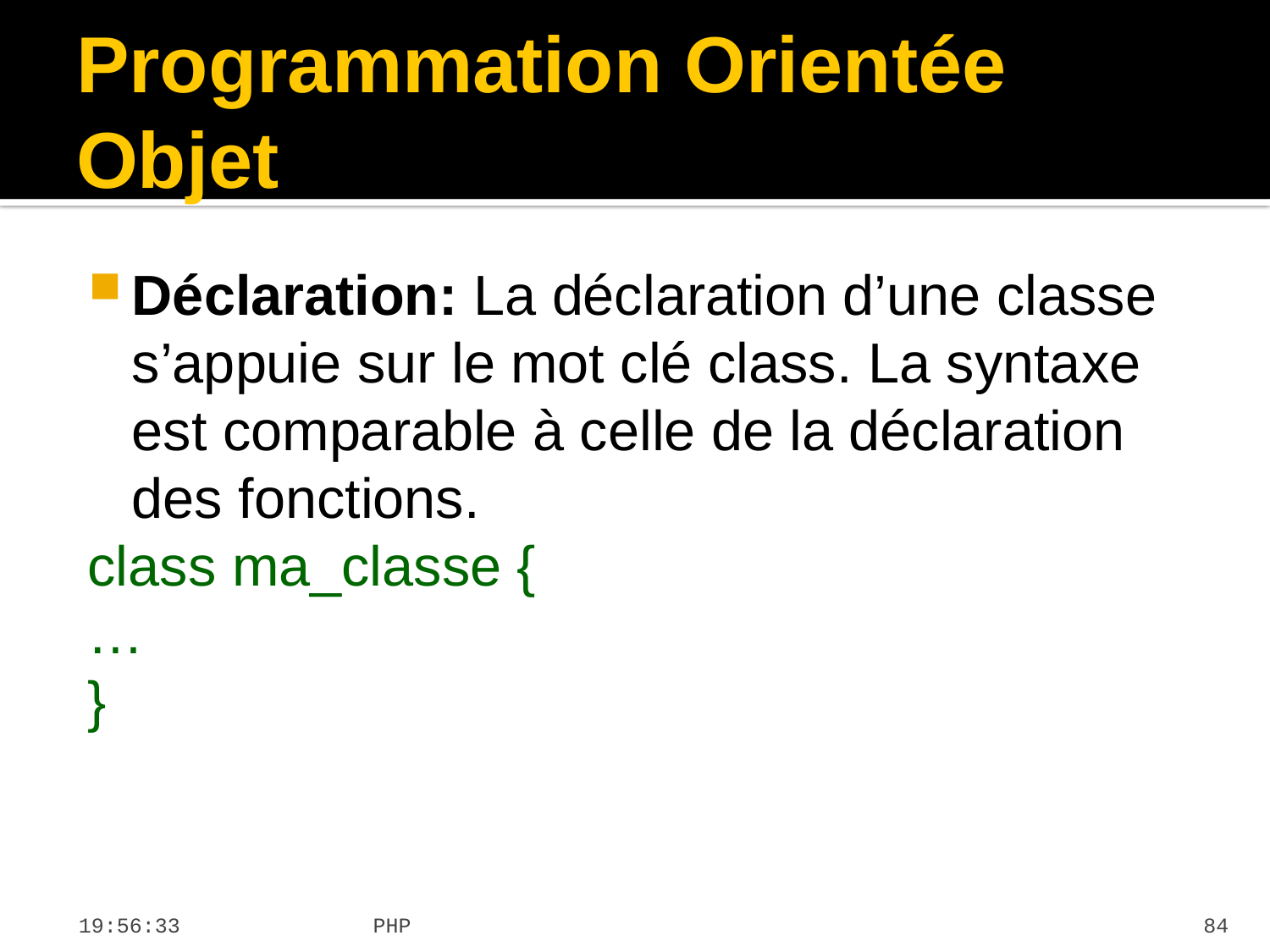

# Programmation Orientée Objet
Déclaration: La déclaration d’une classe s’appuie sur le mot clé class. La syntaxe est comparable à celle de la déclaration des fonctions.
class ma_classe {
…
}
19:56:33
PHP
84